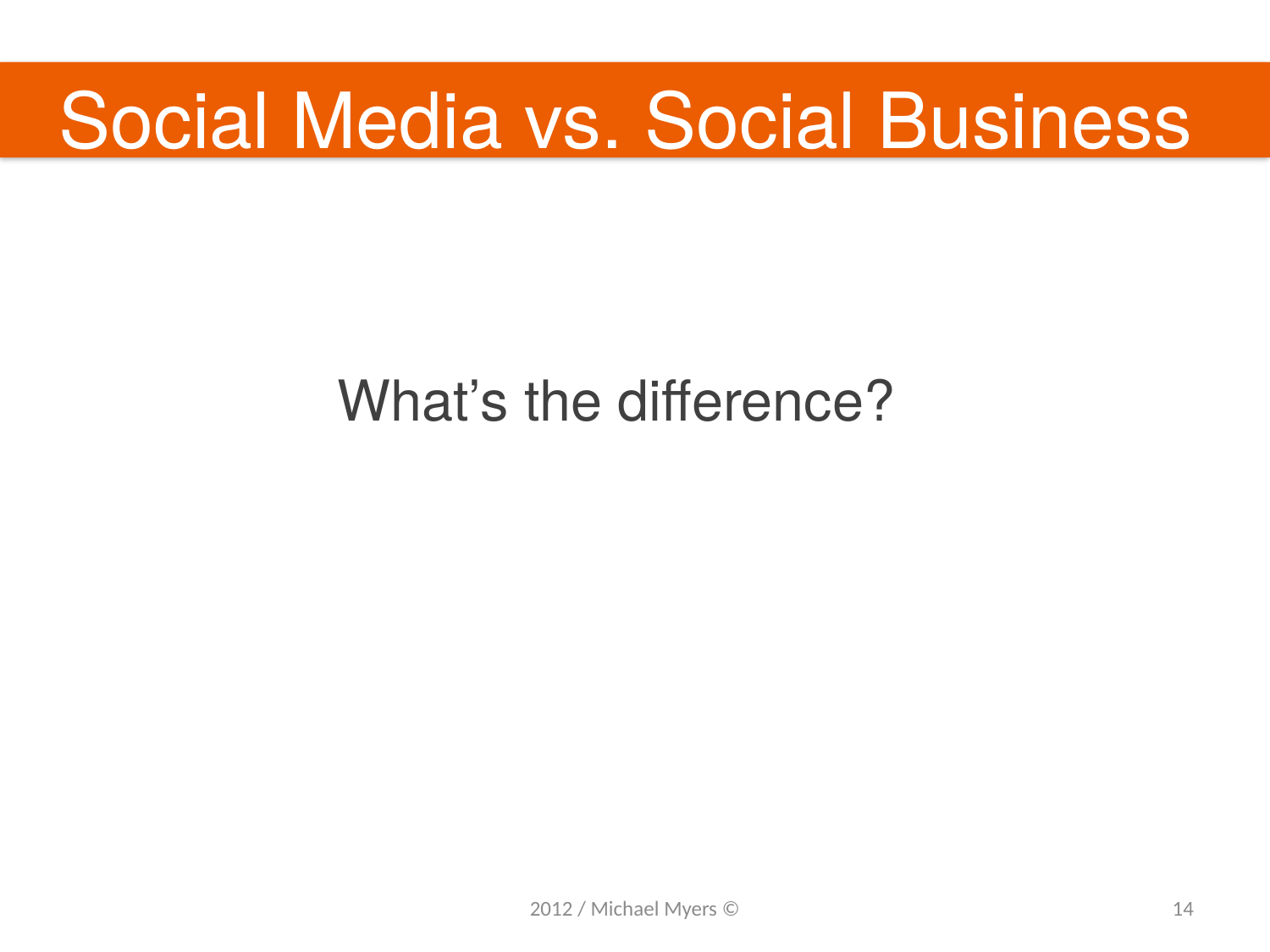

# Social Media vs. Social Business

What’s the difference?

2012 / Michael Myers ©
14